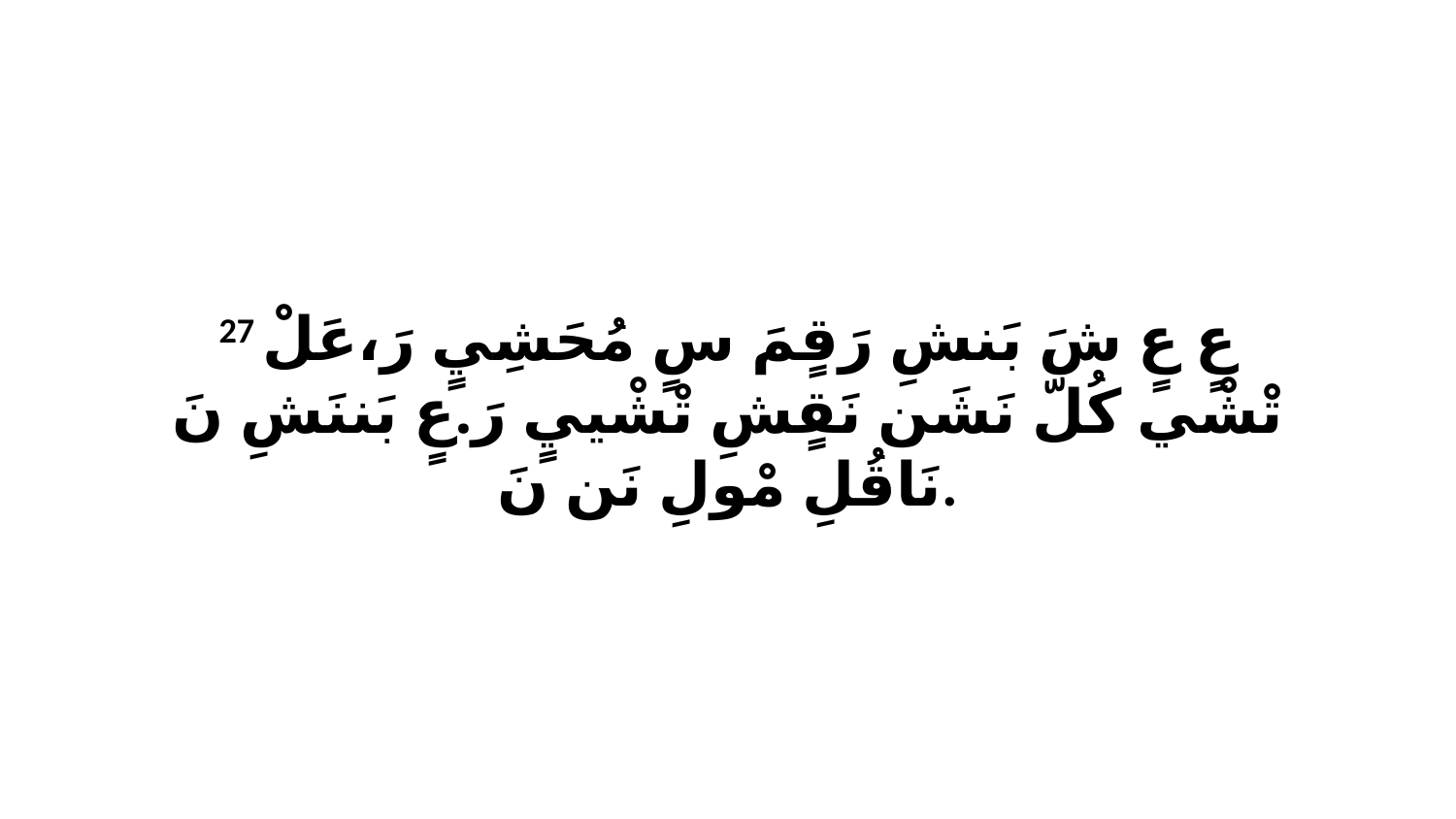

27 عٍ عٍ شَ بَنشِ رَقٍمَ سٍ مُحَشِيٍ رَ،عَلْ تْشْي كُلّ نَشَن نَقٍشِ تْشْييٍ رَ.عٍ بَننَشِ نَ نَاقُلِ مْولِ نَن نَ.